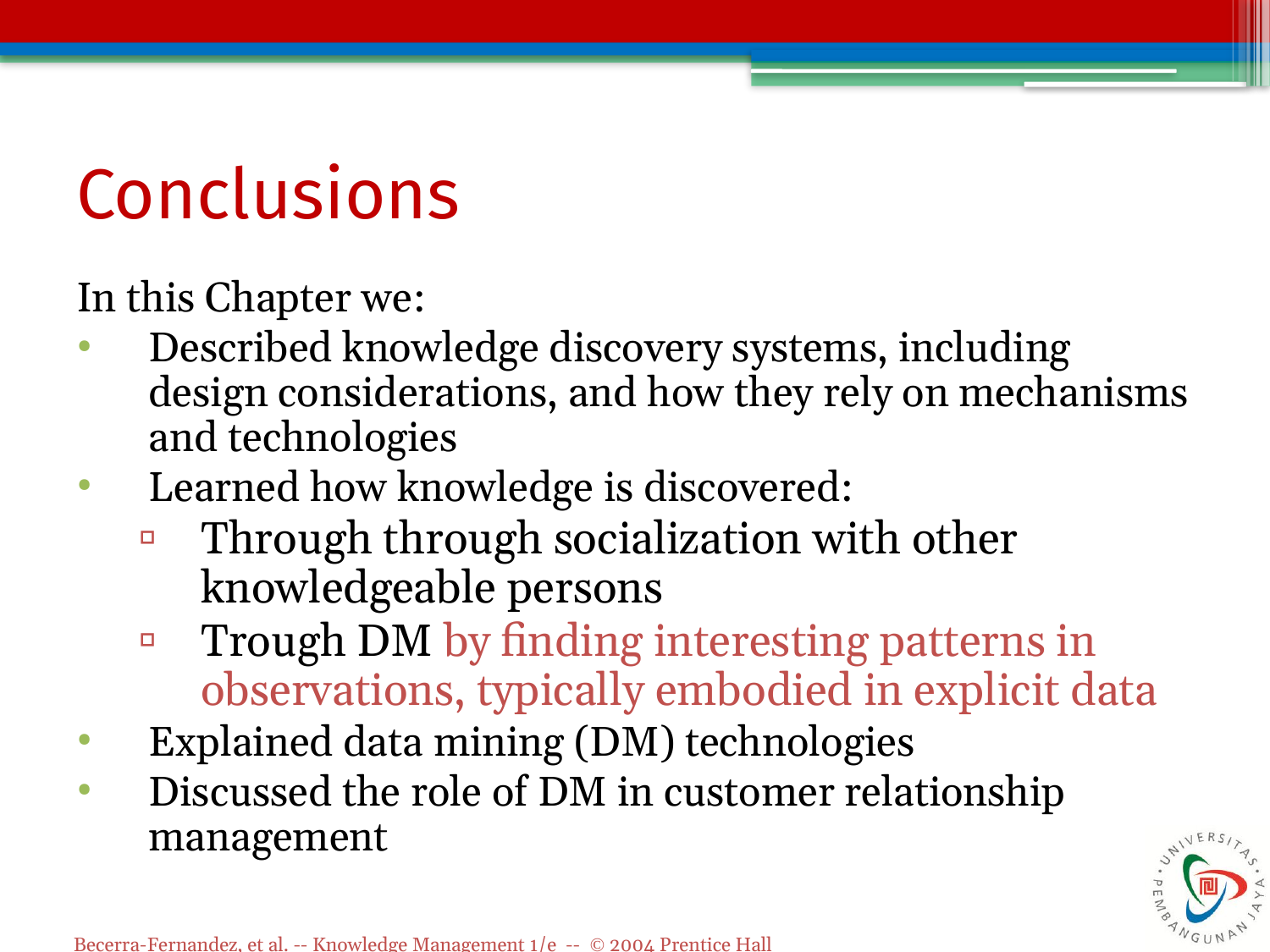

# Conclusions
In this Chapter we:
Described knowledge discovery systems, including design considerations, and how they rely on mechanisms and technologies
Learned how knowledge is discovered:
Through through socialization with other knowledgeable persons
Trough DM by finding interesting patterns in observations, typically embodied in explicit data
Explained data mining (DM) technologies
Discussed the role of DM in customer relationship management

Becerra-Fernandez, et al. -- Knowledge Management 1/e  --  © 2004 Prentice Hall